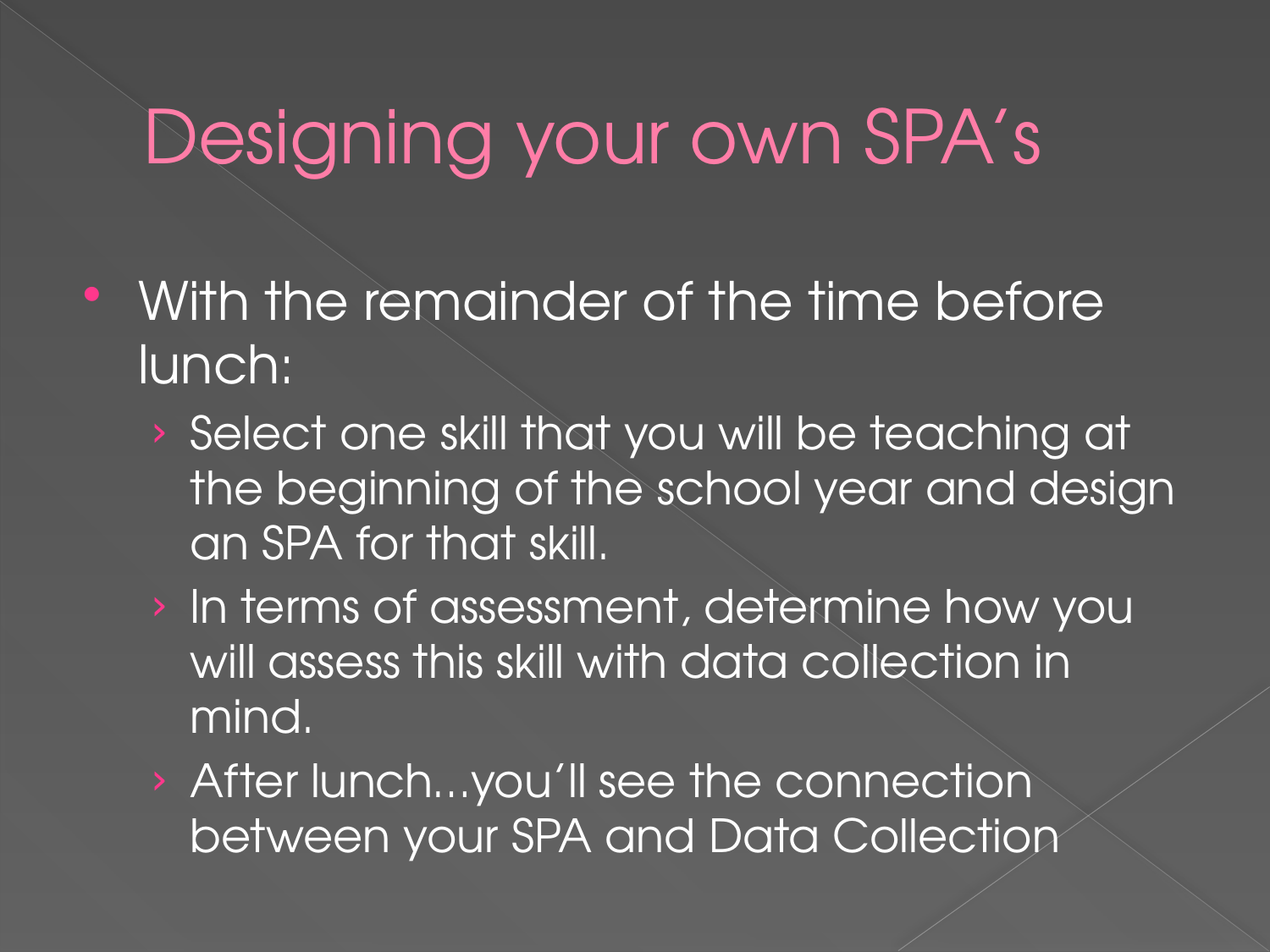

# Designing your own SPA’s
With the remainder of the time before lunch:
Select one skill that you will be teaching at the beginning of the school year and design an SPA for that skill.
In terms of assessment, determine how you will assess this skill with data collection in mind.
After lunch…you’ll see the connection between your SPA and Data Collection